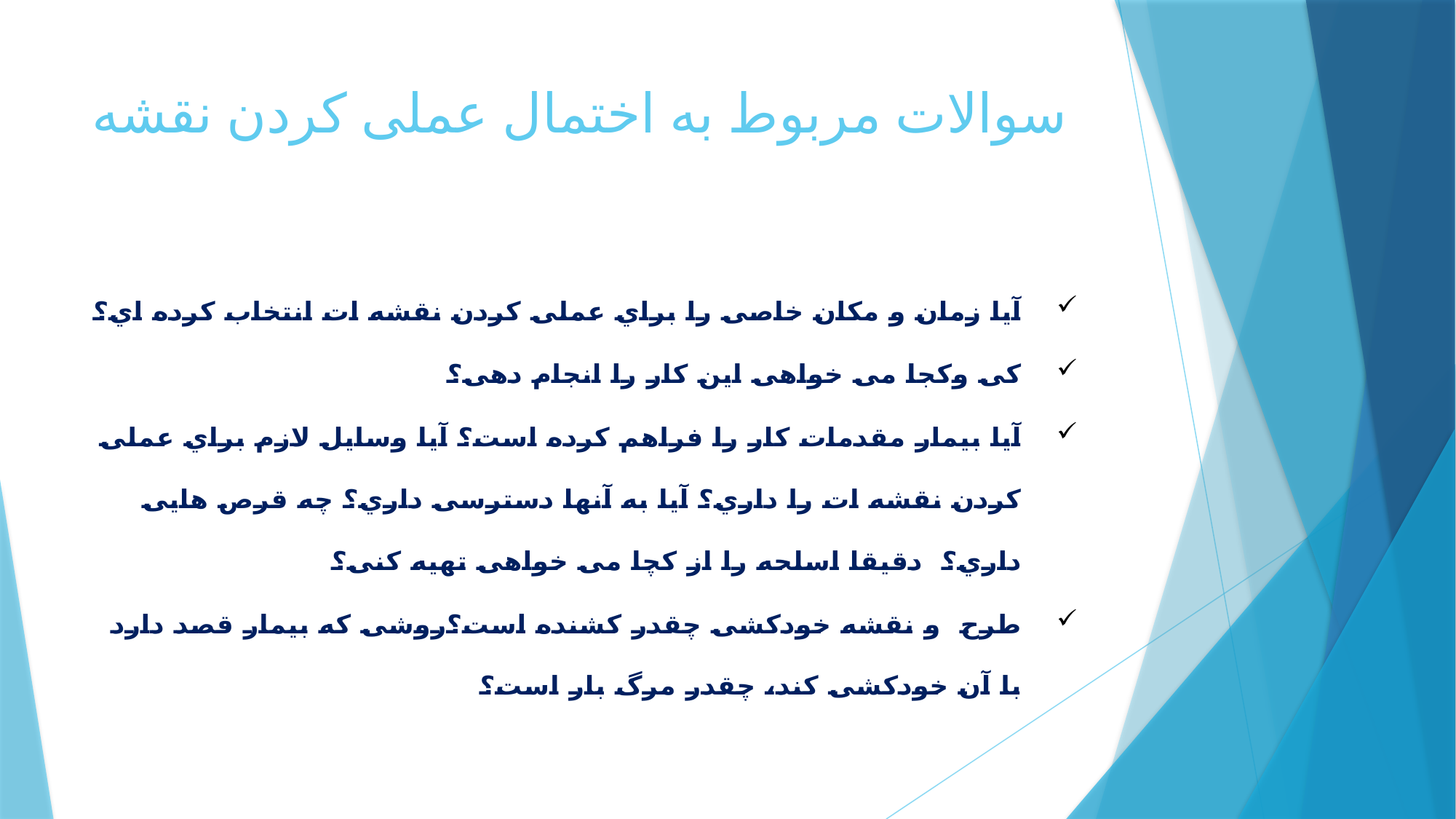

# سوالات مربوط به اختمال عملی کردن نقشه
آیا زمان و مکان خاصی را براي عملی کردن نقشه ات انتخاب کرده اي؟
کی وکجا می خواهی این کار را انجام دهی؟
آیا بیمار مقدمات کار را فراهم کرده است؟ آیا وسایل لازم براي عملی کردن نقشه ات را داري؟ آیا به آنها دسترسی داري؟ چه قرص هایی داري؟  دقیقا اسلحه را از کچا می خواهی تهیه کنی؟
طرح  و نقشه خودکشی چقدر کشنده است؟روشی که بیمار قصد دارد با آن خودکشی کند، چقدر مرگ بار است؟